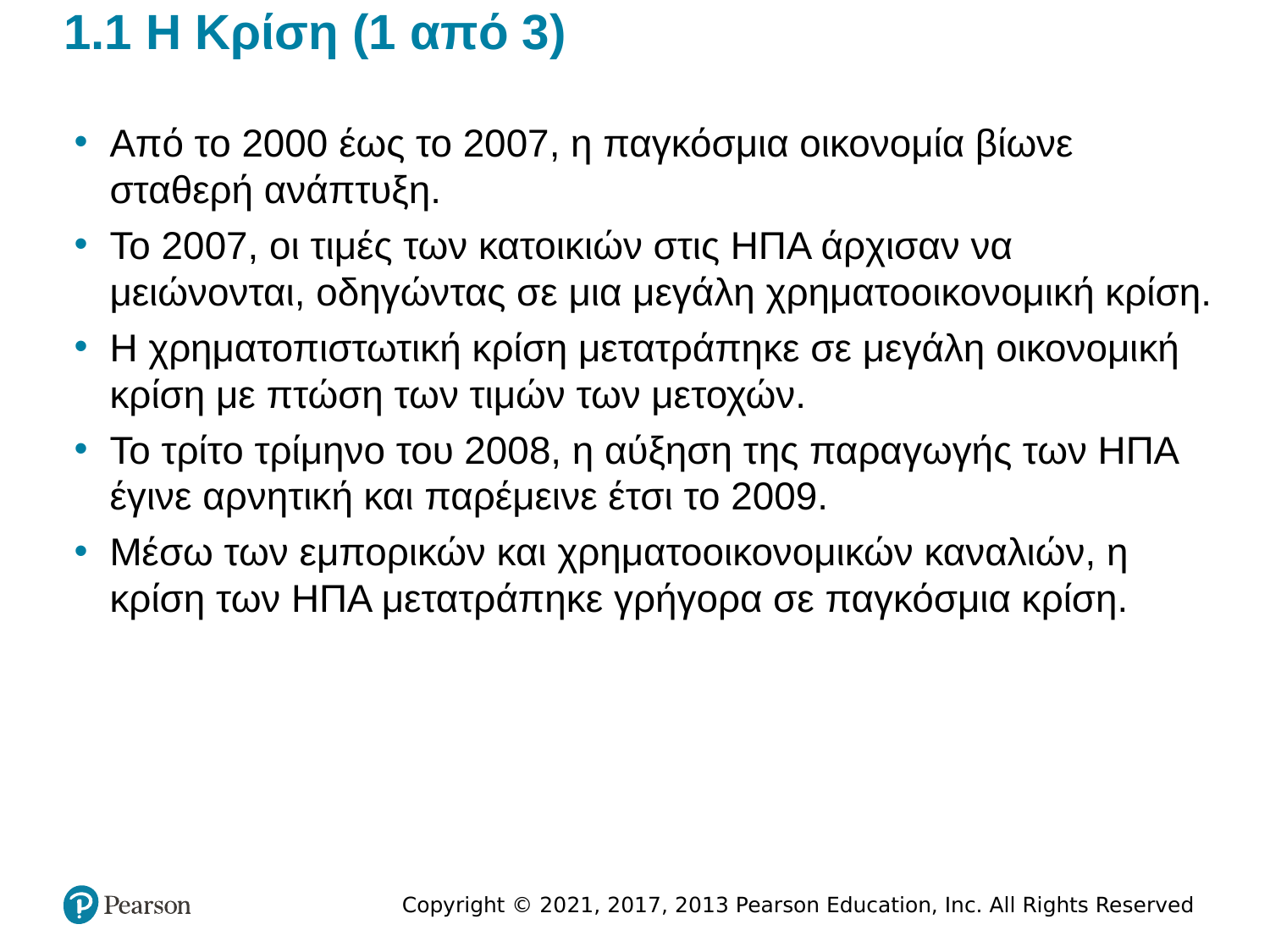

# 1.1 Η Κρίση (1 από 3)
Από το 2000 έως το 2007, η παγκόσμια οικονομία βίωνε σταθερή ανάπτυξη.
Το 2007, οι τιμές των κατοικιών στις ΗΠΑ άρχισαν να μειώνονται, οδηγώντας σε μια μεγάλη χρηματοοικονομική κρίση.
Η χρηματοπιστωτική κρίση μετατράπηκε σε μεγάλη οικονομική κρίση με πτώση των τιμών των μετοχών.
Το τρίτο τρίμηνο του 2008, η αύξηση της παραγωγής των ΗΠΑ έγινε αρνητική και παρέμεινε έτσι το 2009.
Μέσω των εμπορικών και χρηματοοικονομικών καναλιών, η κρίση των ΗΠΑ μετατράπηκε γρήγορα σε παγκόσμια κρίση.